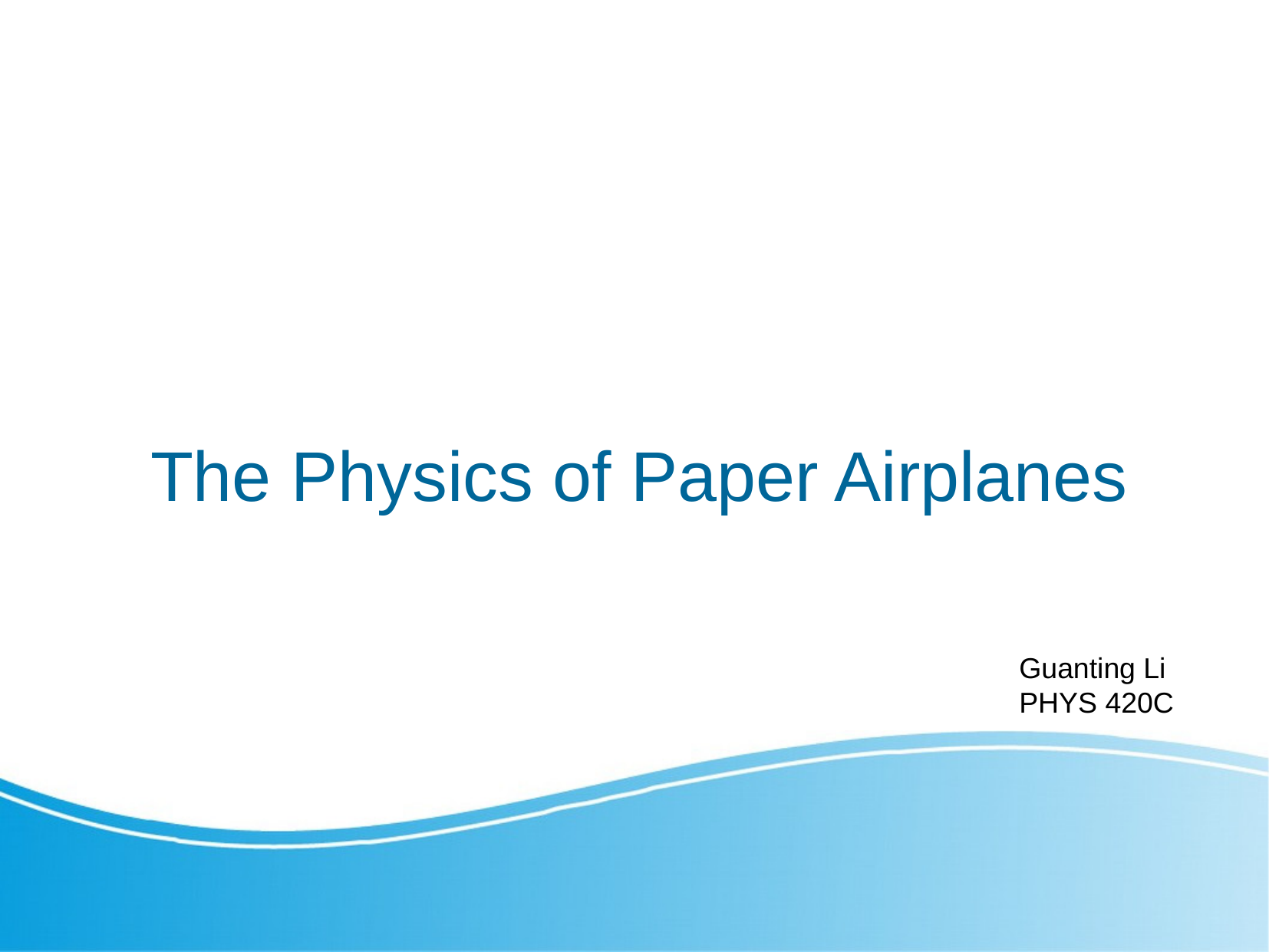

The Physics of Paper Airplanes
Guanting Li
PHYS 420C